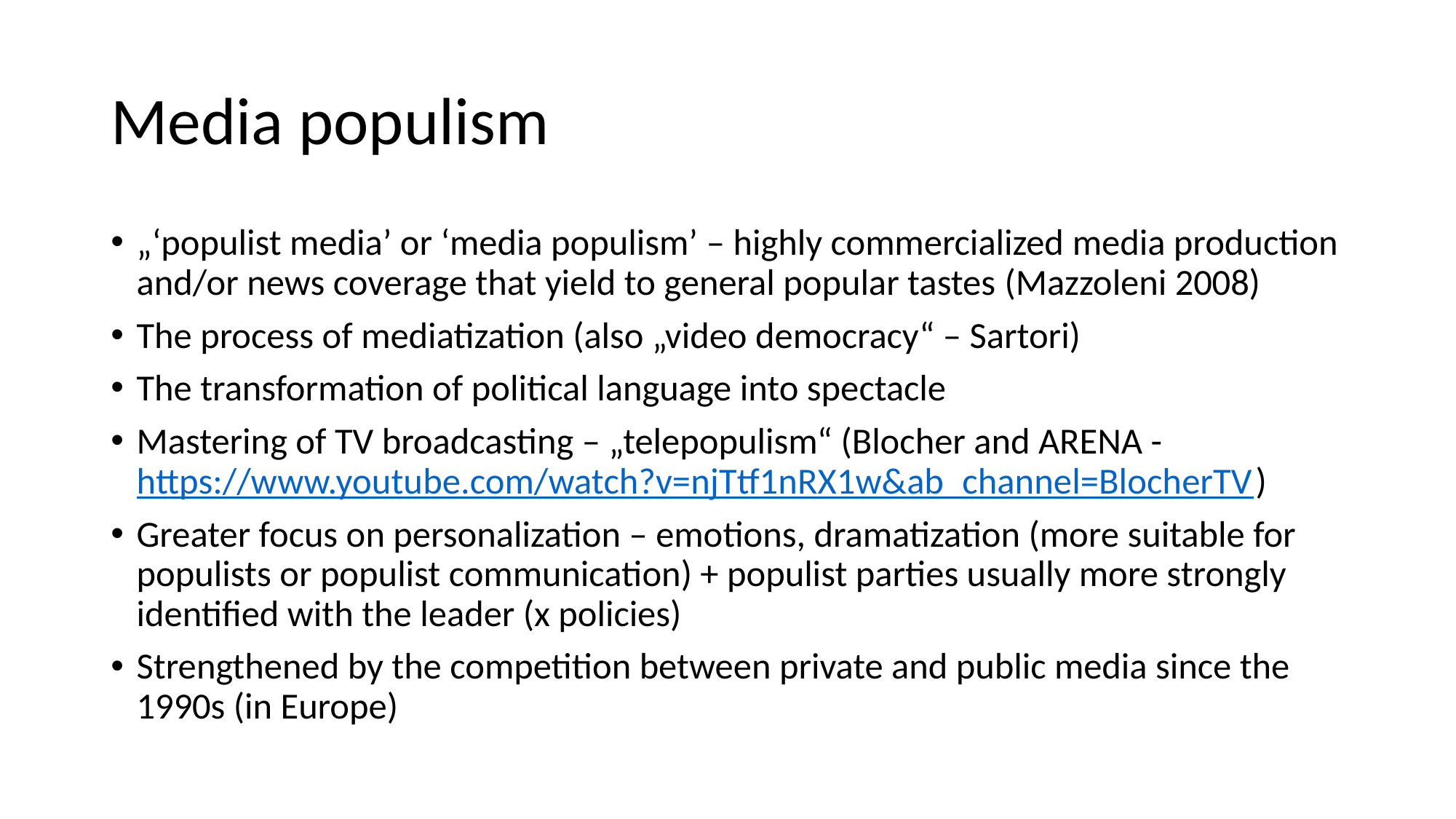

# Media populism
„‘populist media’ or ‘media populism’ – highly commercialized media production and/or news coverage that yield to general popular tastes (Mazzoleni 2008)
The process of mediatization (also „video democracy“ – Sartori)
The transformation of political language into spectacle
Mastering of TV broadcasting – „telepopulism“ (Blocher and ARENA - https://www.youtube.com/watch?v=njTtf1nRX1w&ab_channel=BlocherTV )
Greater focus on personalization – emotions, dramatization (more suitable for populists or populist communication) + populist parties usually more strongly identified with the leader (x policies)
Strengthened by the competition between private and public media since the 1990s (in Europe)